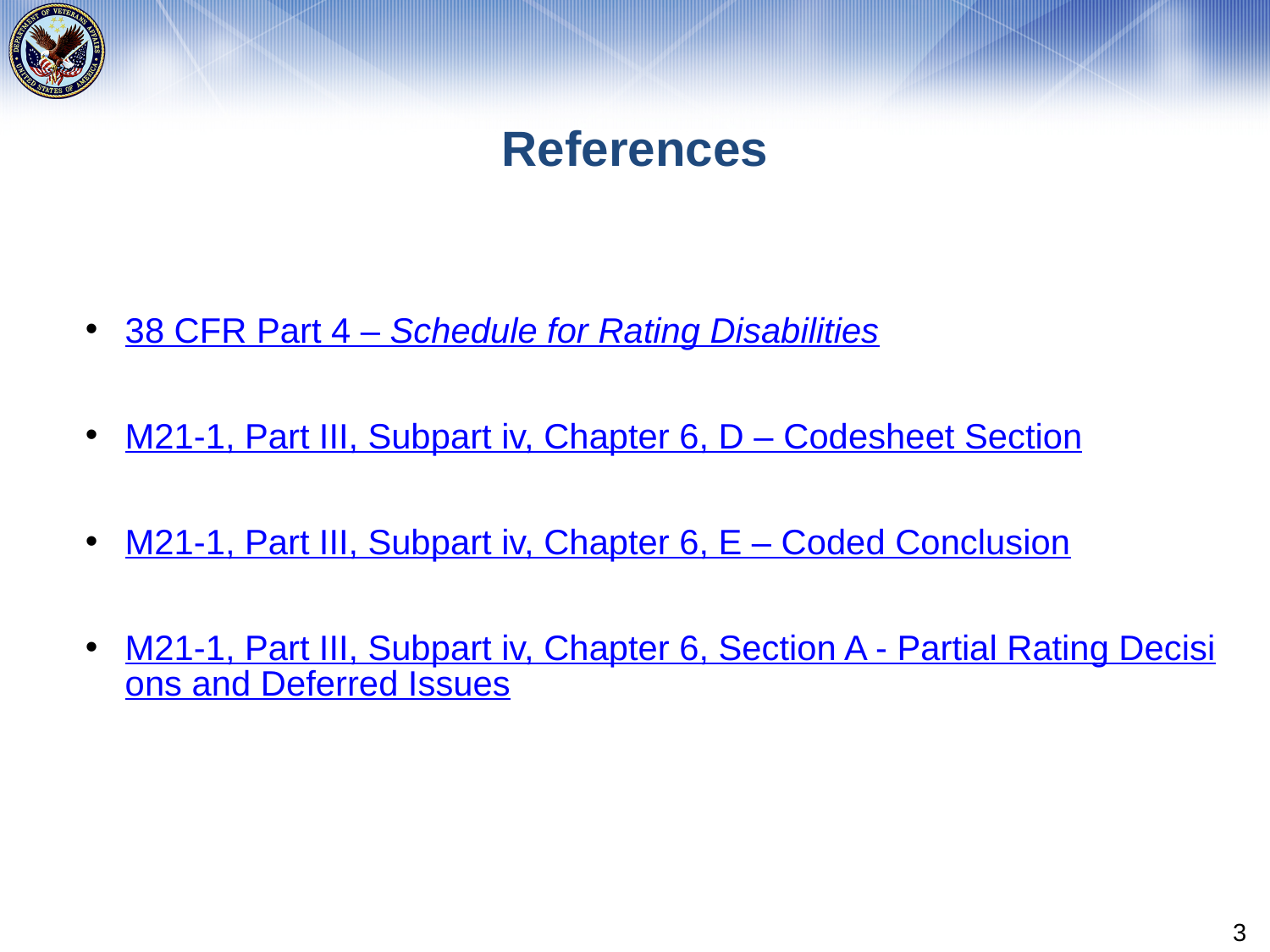

# References

38 CFR Part 4 – Schedule for Rating Disabilities

M21-1, Part III, Subpart iv, Chapter 6, D – Codesheet Section

M21-1, Part III, Subpart iv, Chapter 6, E – Coded Conclusion

M21-1, Part III, Subpart iv, Chapter 6, Section A - Partial Rating Decisions and Deferred Issues
3